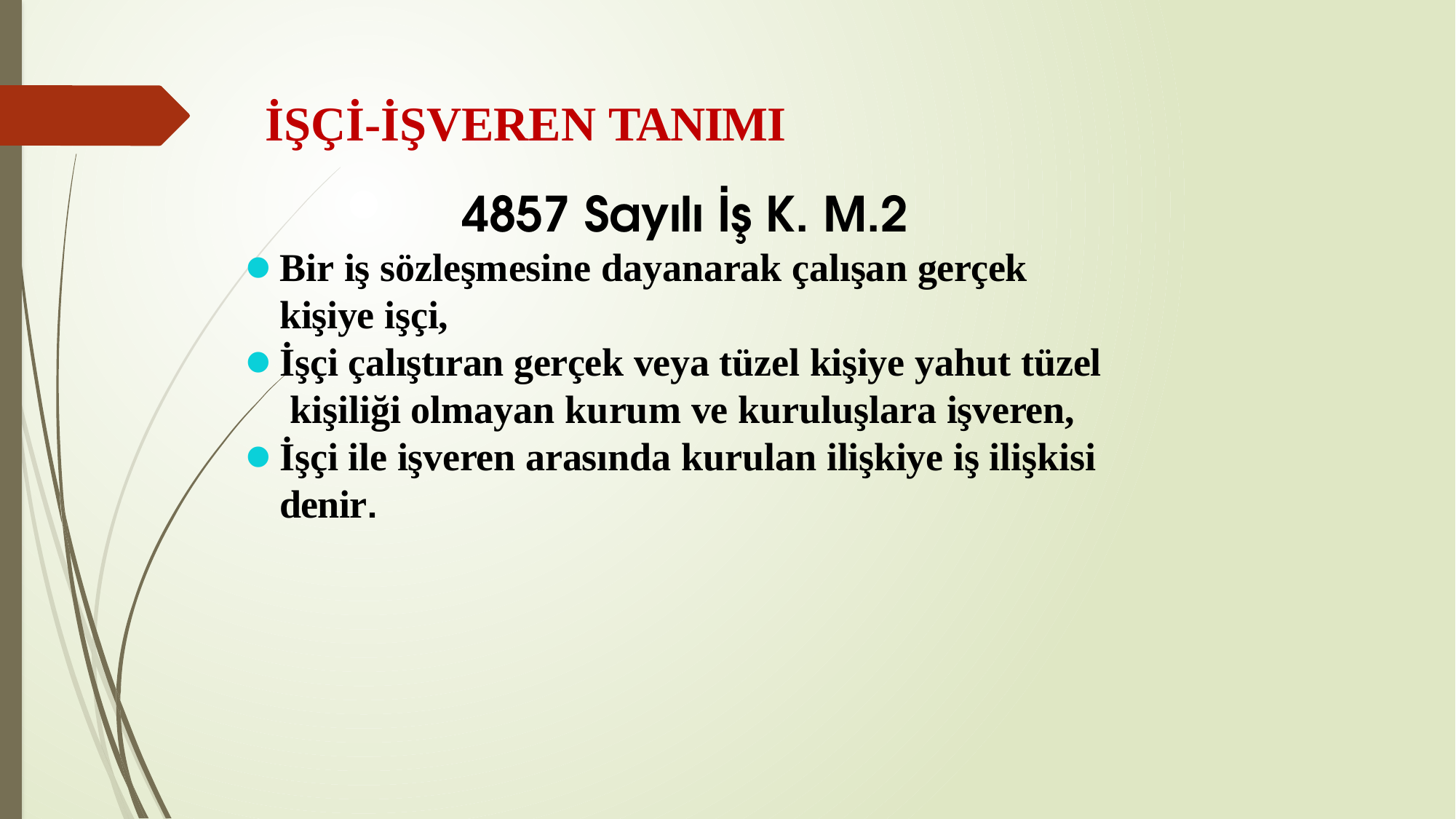

# İŞÇİ-İŞVEREN TANIMI
4857 Sayılı İş K. M.2
Bir iş sözleşmesine dayanarak çalışan gerçek kişiye işçi,
İşçi çalıştıran gerçek veya tüzel kişiye yahut tüzel  kişiliği olmayan kurum ve kuruluşlara işveren,
İşçi ile işveren arasında kurulan ilişkiye iş ilişkisi denir.